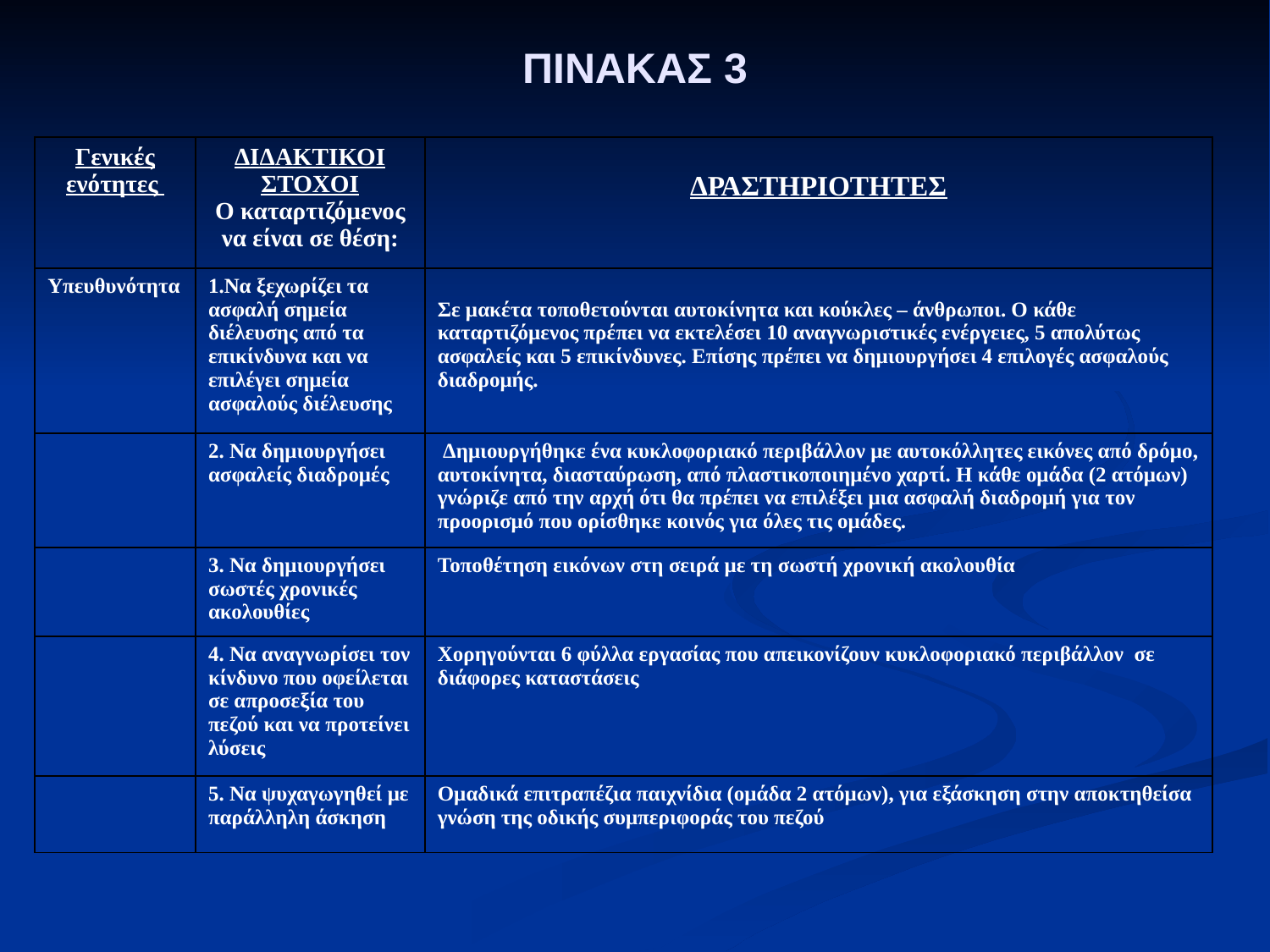

ΠΙΝΑΚΑΣ 3
| Γενικές ενότητες | ΔΙΔΑΚΤΙΚΟΙ ΣΤΟΧΟΙ Ο καταρτιζόμενος να είναι σε θέση: | ΔΡΑΣΤΗΡΙΟΤΗΤΕΣ |
| --- | --- | --- |
| Υπευθυνότητα | 1.Να ξεχωρίζει τα ασφαλή σημεία διέλευσης από τα επικίνδυνα και να επιλέγει σημεία ασφαλούς διέλευσης | Σε μακέτα τοποθετούνται αυτοκίνητα και κούκλες – άνθρωποι. Ο κάθε καταρτιζόμενος πρέπει να εκτελέσει 10 αναγνωριστικές ενέργειες, 5 απολύτως ασφαλείς και 5 επικίνδυνες. Επίσης πρέπει να δημιουργήσει 4 επιλογές ασφαλούς διαδρομής. |
|  | 2. Να δημιουργήσει ασφαλείς διαδρομές | Δημιουργήθηκε ένα κυκλοφοριακό περιβάλλον με αυτοκόλλητες εικόνες από δρόμο, αυτοκίνητα, διασταύρωση, από πλαστικοποιημένο χαρτί. Η κάθε ομάδα (2 ατόμων) γνώριζε από την αρχή ότι θα πρέπει να επιλέξει μια ασφαλή διαδρομή για τον προορισμό που ορίσθηκε κοινός για όλες τις ομάδες. |
|  | 3. Να δημιουργήσει σωστές χρονικές ακολουθίες | Τοποθέτηση εικόνων στη σειρά με τη σωστή χρονική ακολουθία |
|  | 4. Να αναγνωρίσει τον κίνδυνο που οφείλεται σε απροσεξία του πεζού και να προτείνει λύσεις | Χορηγούνται 6 φύλλα εργασίας που απεικονίζουν κυκλοφοριακό περιβάλλον σε διάφορες καταστάσεις |
|  | 5. Να ψυχαγωγηθεί με παράλληλη άσκηση | Ομαδικά επιτραπέζια παιχνίδια (ομάδα 2 ατόμων), για εξάσκηση στην αποκτηθείσα γνώση της οδικής συμπεριφοράς του πεζού |